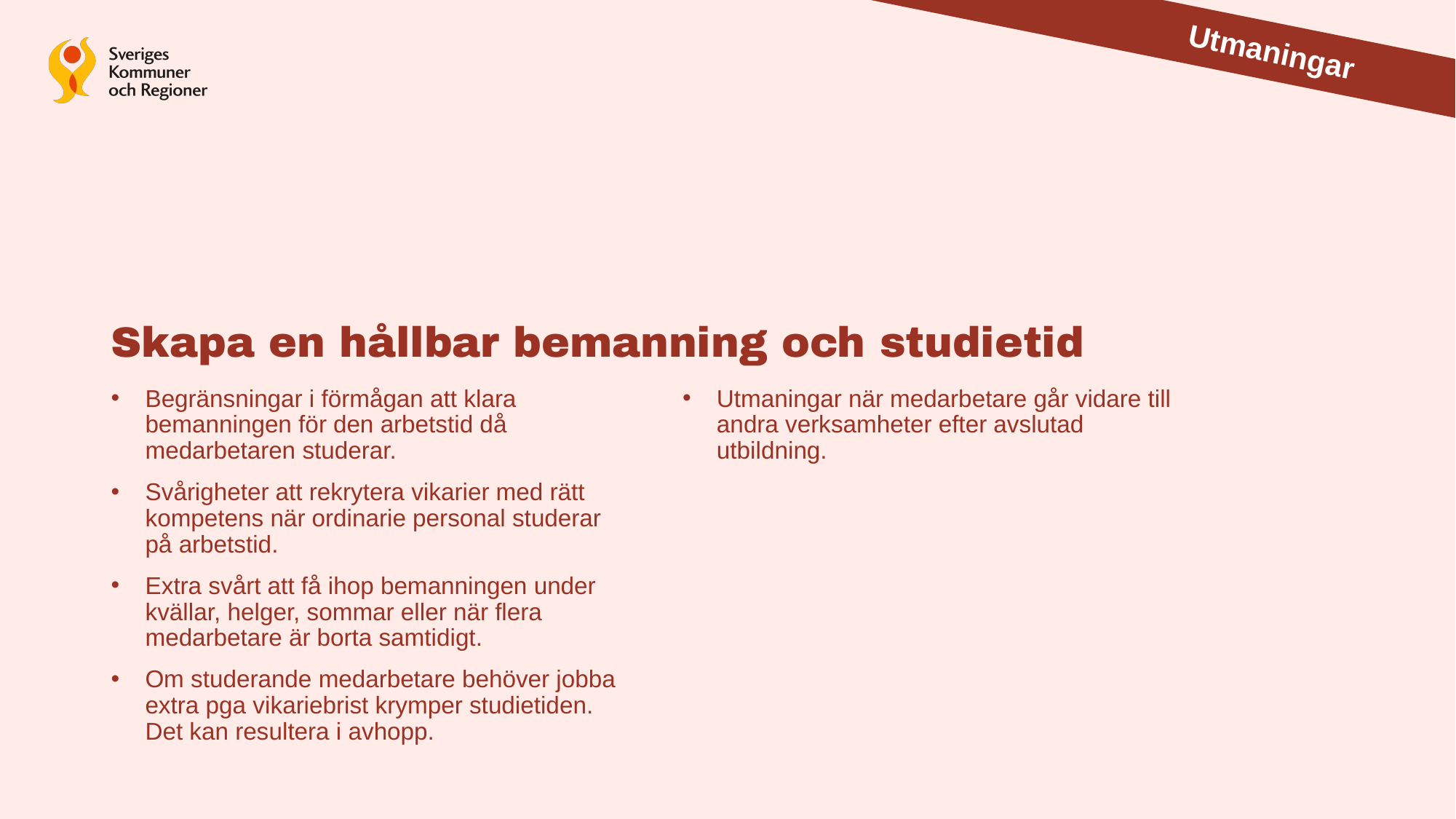

Utmaningar
Skapa en hållbar bemanning och studietid
Utmaningar när medarbetare går vidare till andra verksamheter efter avslutad utbildning.

Begränsningar i förmågan att klara bemanningen för den arbetstid då medarbetaren studerar.
Svårigheter att rekrytera vikarier med rätt kompetens när ordinarie personal studerar på arbetstid.
Extra svårt att få ihop bemanningen under kvällar, helger, sommar eller när flera medarbetare är borta samtidigt.
Om studerande medarbetare behöver jobba extra pga vikariebrist krymper studietiden. Det kan resultera i avhopp.